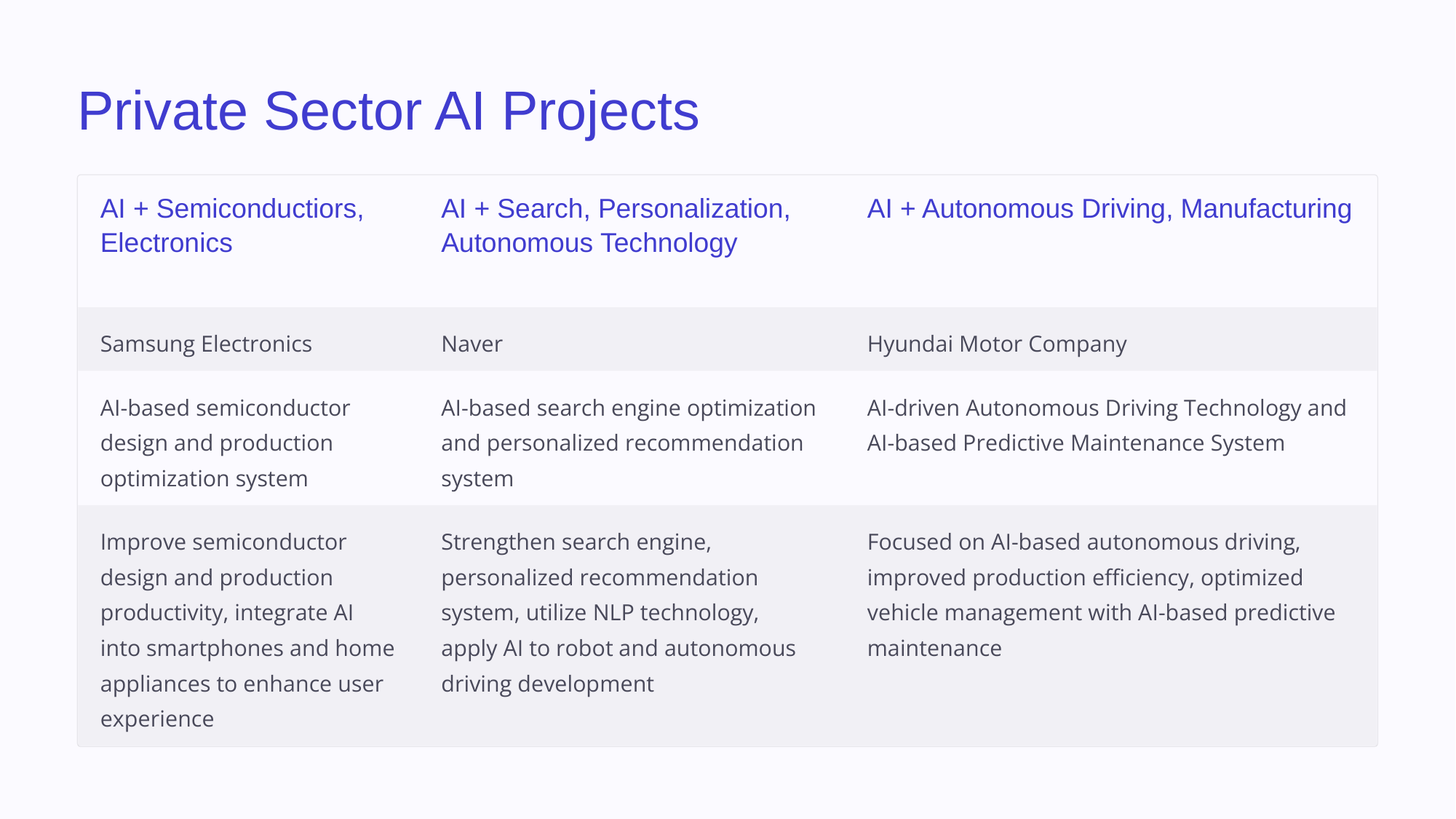

Private Sector AI Projects

AI + Semiconductiors, Electronics
AI + Search, Personalization, Autonomous Technology
AI + Autonomous Driving, Manufacturing

Samsung Electronics
Naver
Hyundai Motor Company

AI-based semiconductor design and production optimization system
AI-based search engine optimization and personalized recommendation system
AI-driven Autonomous Driving Technology and AI-based Predictive Maintenance System

Improve semiconductor design and production productivity, integrate AI into smartphones and home appliances to enhance user experience
Strengthen search engine, personalized recommendation system, utilize NLP technology, apply AI to robot and autonomous driving development
Focused on AI-based autonomous driving, improved production efficiency, optimized vehicle management with AI-based predictive maintenance